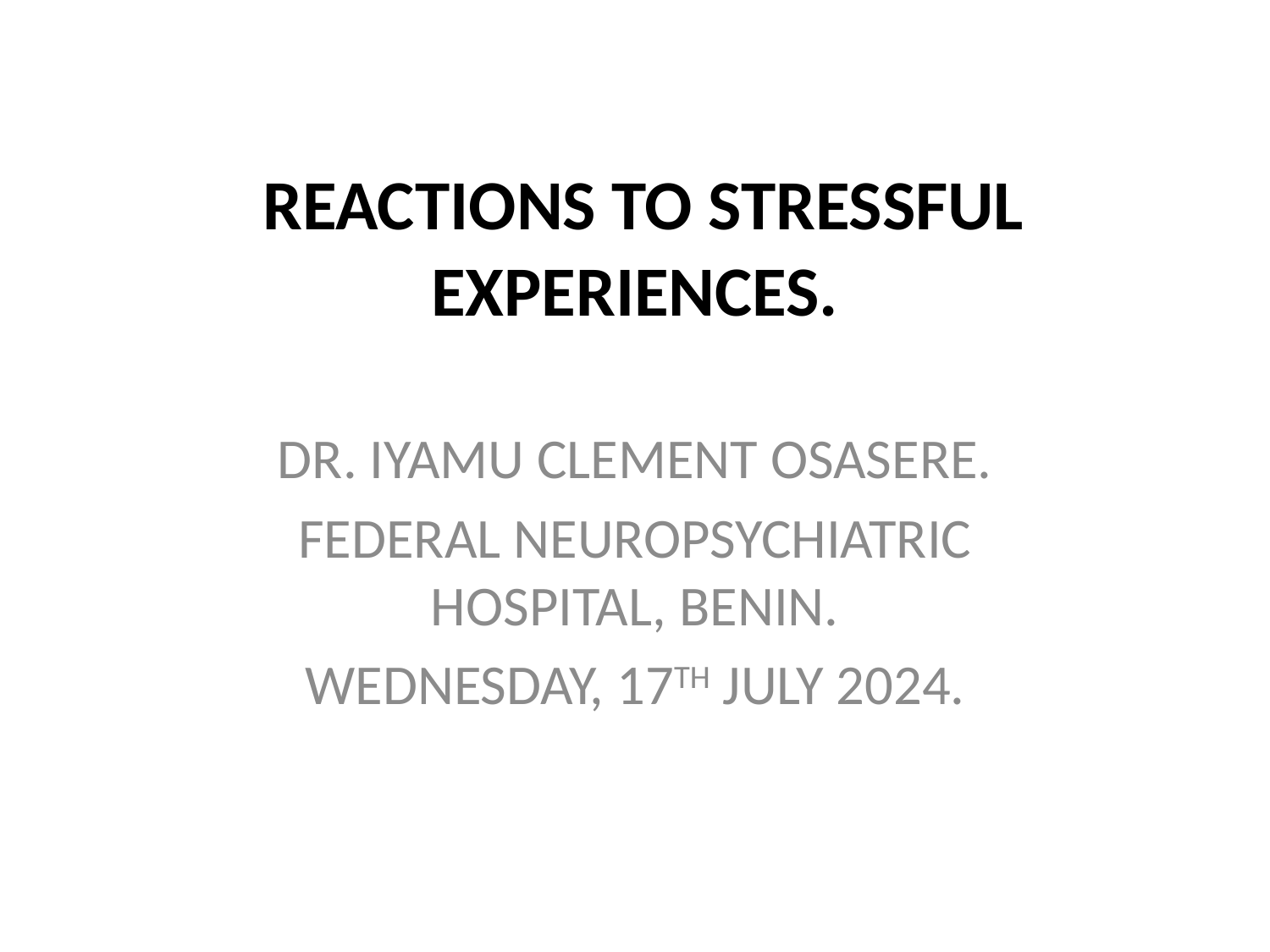

# REACTIONS TO STRESSFUL EXPERIENCES.
DR. IYAMU CLEMENT OSASERE.
FEDERAL NEUROPSYCHIATRIC HOSPITAL, BENIN.
WEDNESDAY, 17TH JULY 2024.